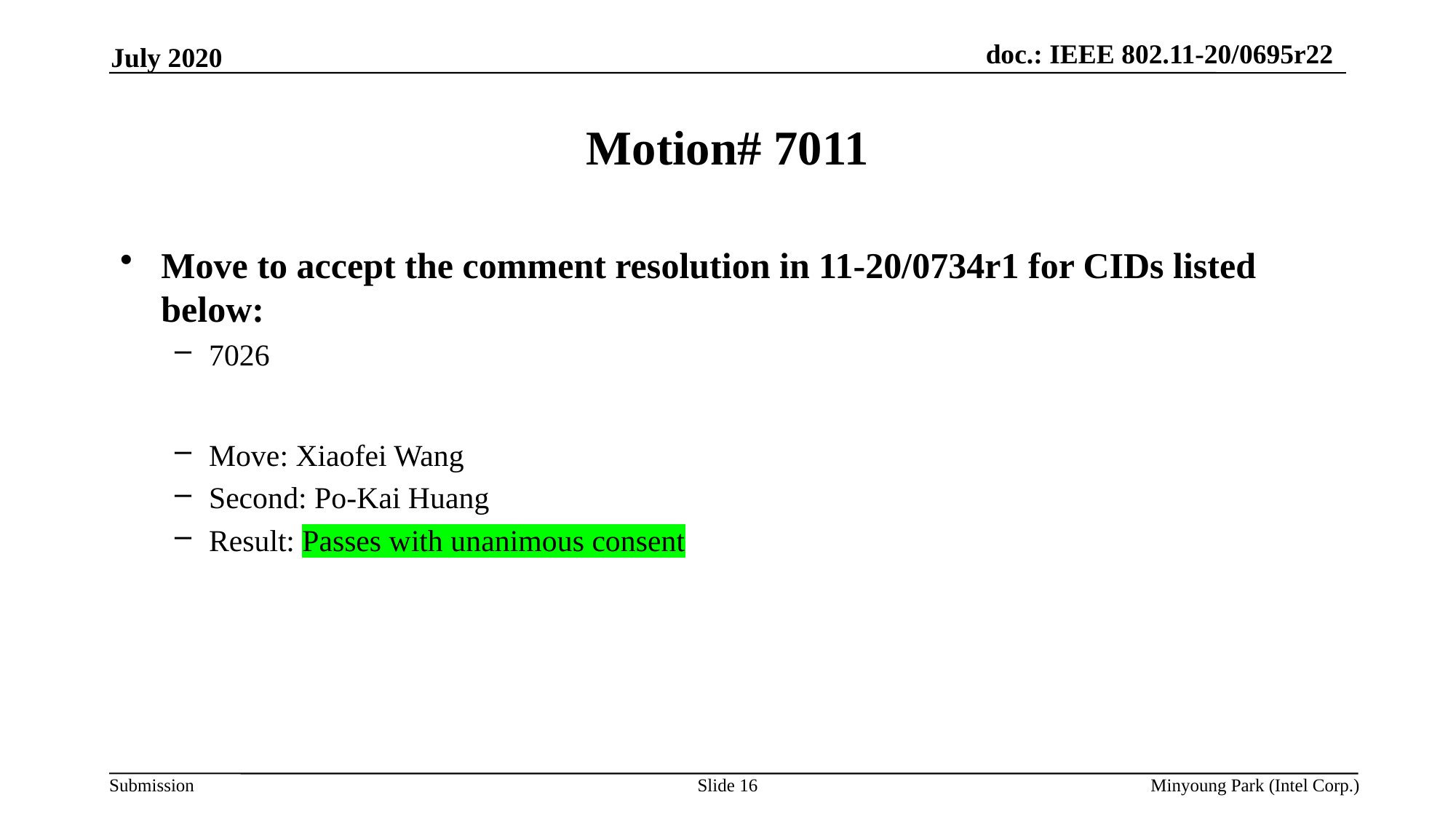

July 2020
# Motion# 7011
Move to accept the comment resolution in 11-20/0734r1 for CIDs listed below:
7026

Move: Xiaofei Wang
Second: Po-Kai Huang
Result: Passes with unanimous consent
Slide 16
Minyoung Park (Intel Corp.)